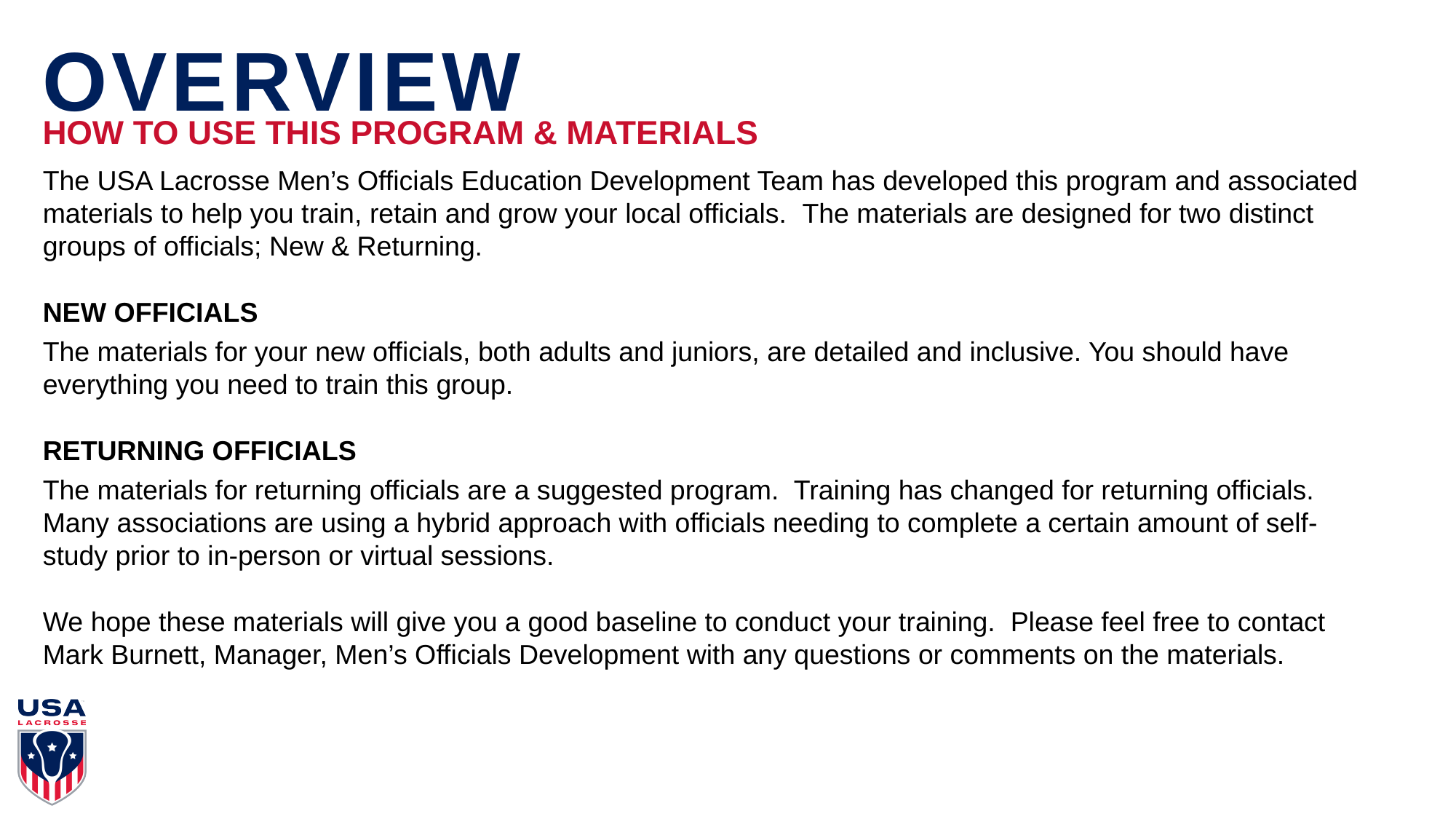

# OVERVIEW
HOW TO USE THIS PROGRAM & MATERIALS
The USA Lacrosse Men’s Officials Education Development Team has developed this program and associated materials to help you train, retain and grow your local officials.  The materials are designed for two distinct groups of officials; New & Returning.

NEW OFFICIALS
The materials for your new officials, both adults and juniors, are detailed and inclusive. You should have everything you need to train this group.

RETURNING OFFICIALS
The materials for returning officials are a suggested program.  Training has changed for returning officials.  Many associations are using a hybrid approach with officials needing to complete a certain amount of self-study prior to in-person or virtual sessions.

We hope these materials will give you a good baseline to conduct your training.  Please feel free to contact Mark Burnett, Manager, Men’s Officials Development with any questions or comments on the materials.